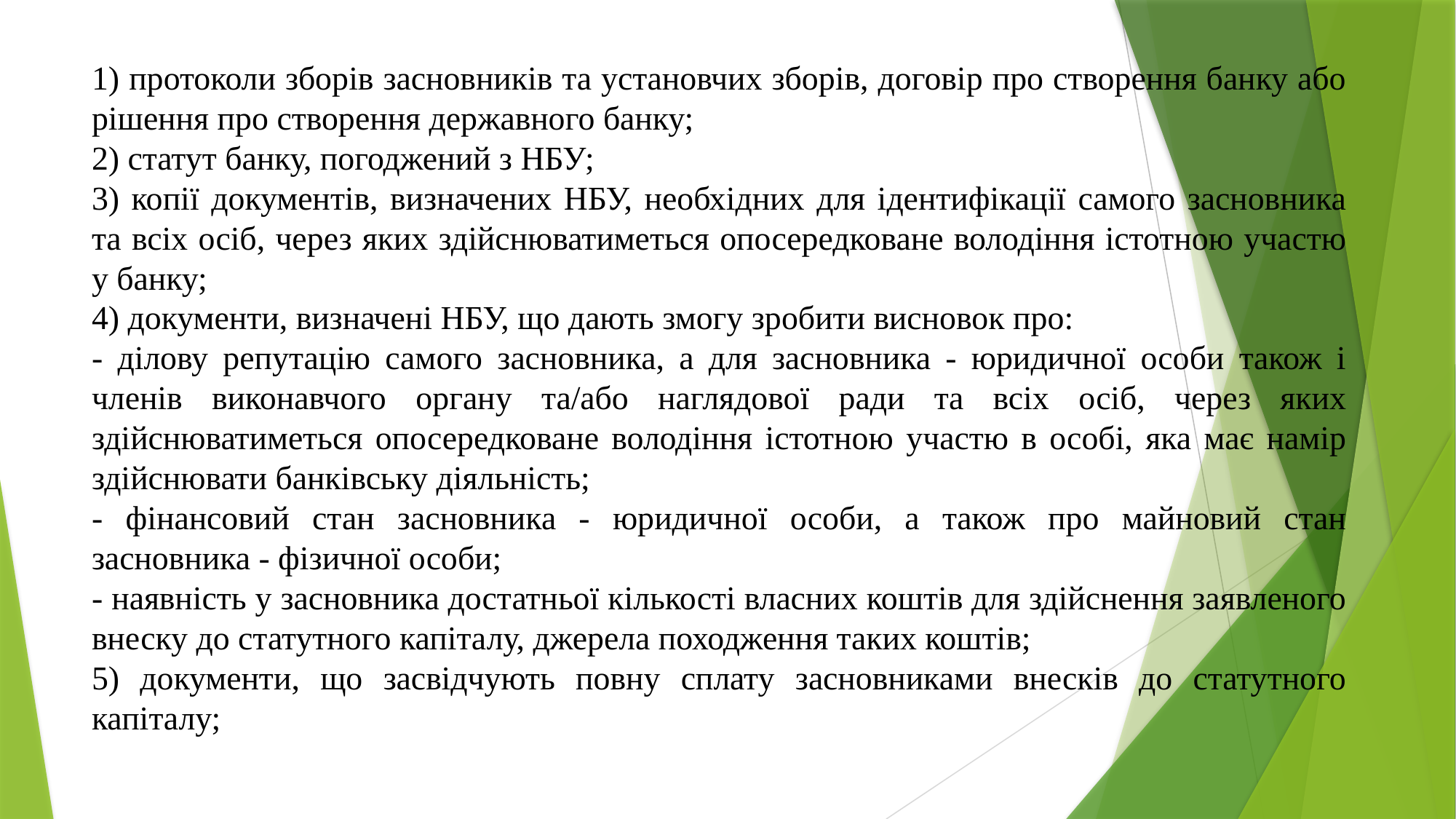

1) протоколи зборів засновників та установчих зборів, договір про створення банку або рішення про створення державного банку;
2) статут банку, погоджений з НБУ;
3) копії документів, визначених НБУ, необхідних для ідентифікації самого засновника та всіх осіб, через яких здійснюватиметься опосередковане володіння істотною участю у банку;
4) документи, визначені НБУ, що дають змогу зробити висновок про:
- ділову репутацію самого засновника, а для засновника - юридичної особи також і членів виконавчого органу та/або наглядової ради та всіх осіб, через яких здійснюватиметься опосередковане володіння істотною участю в особі, яка має намір здійснювати банківську діяльність;
- фінансовий стан засновника - юридичної особи, а також про майновий стан засновника - фізичної особи;
- наявність у засновника достатньої кількості власних коштів для здійснення заявленого внеску до статутного капіталу, джерела походження таких коштів;
5) документи, що засвідчують повну сплату засновниками внесків до статутного капіталу;